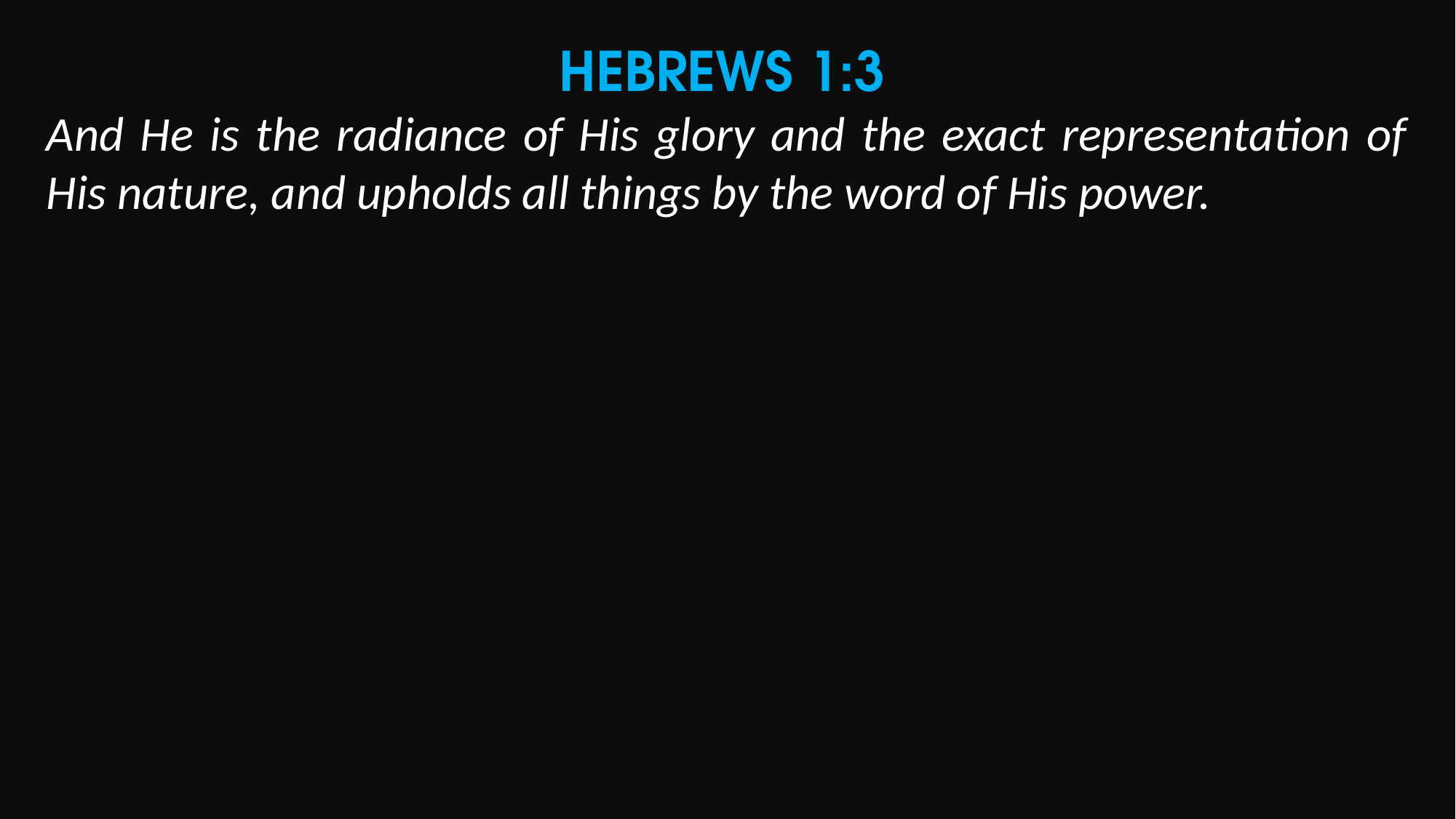

Hebrews 1:3
And He is the radiance of His glory and the exact representation of His nature, and upholds all things by the word of His power.